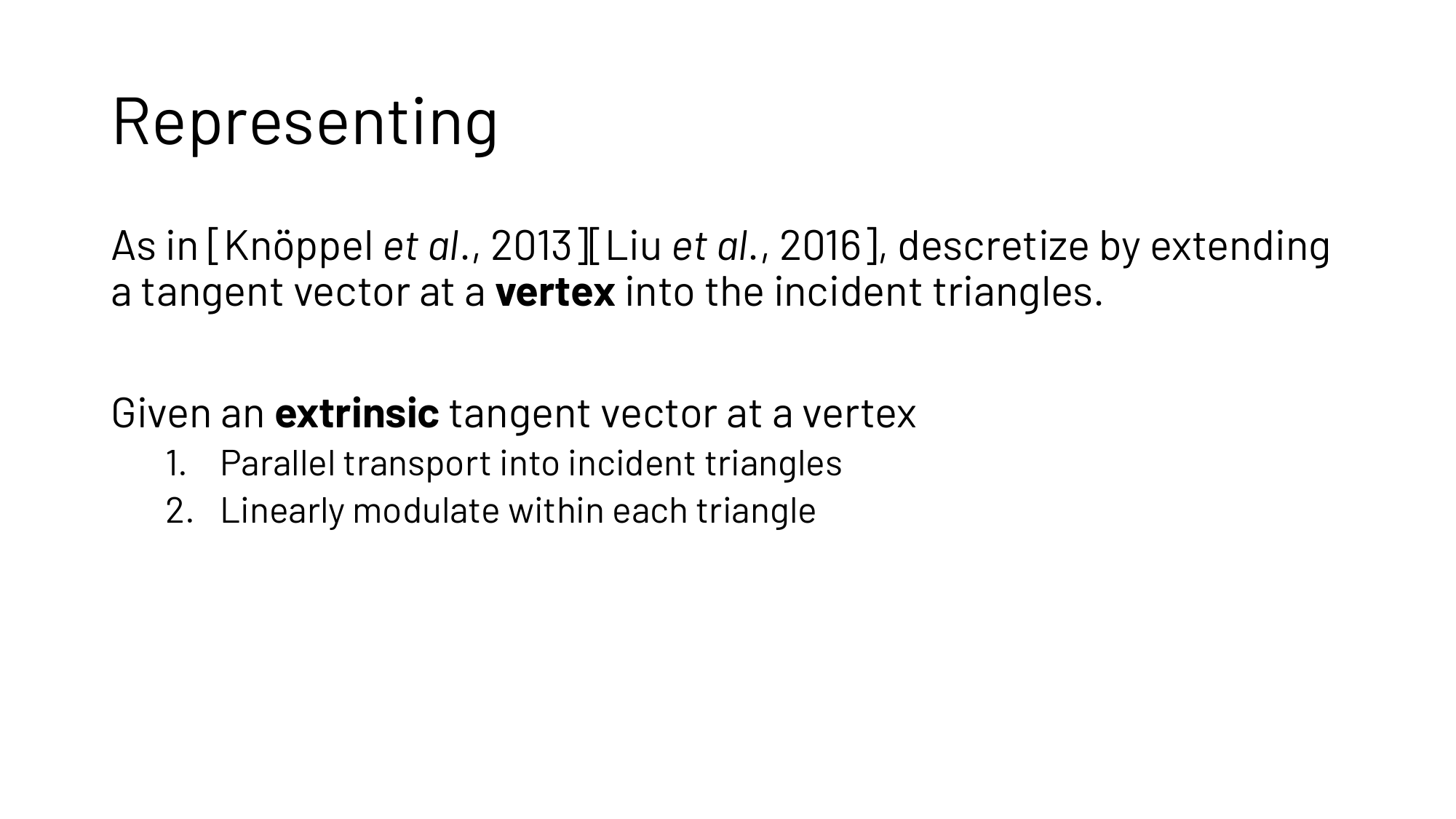

# Representing
As in [Knöppel et al., 2013][Liu et al., 2016], descretize by extending a tangent vector at a vertex into the incident triangles.

Given an extrinsic tangent vector at a vertex
Parallel transport into incident triangles
Linearly modulate within each triangle